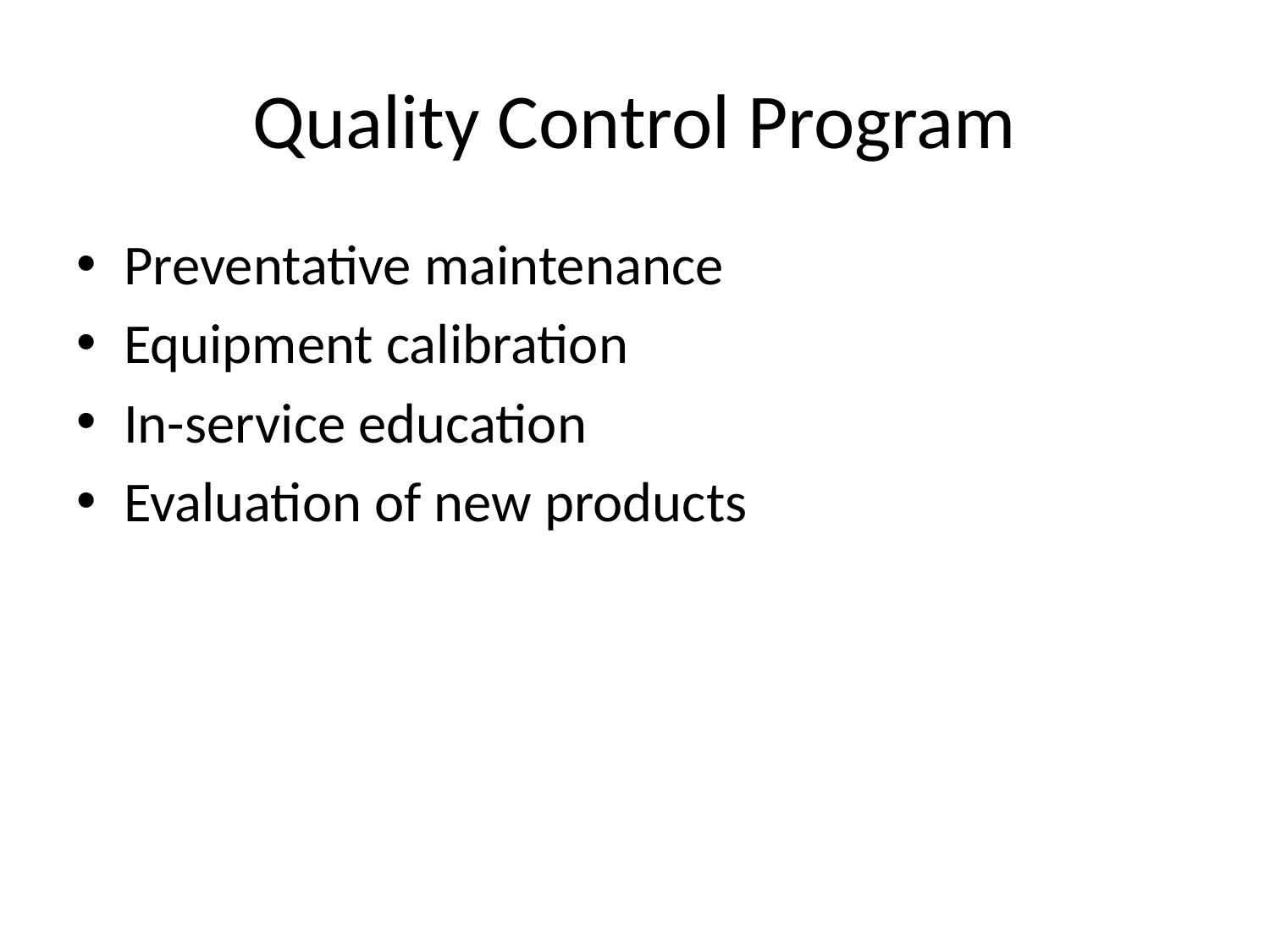

# Quality Control Program
Preventative maintenance
Equipment calibration
In-service education
Evaluation of new products